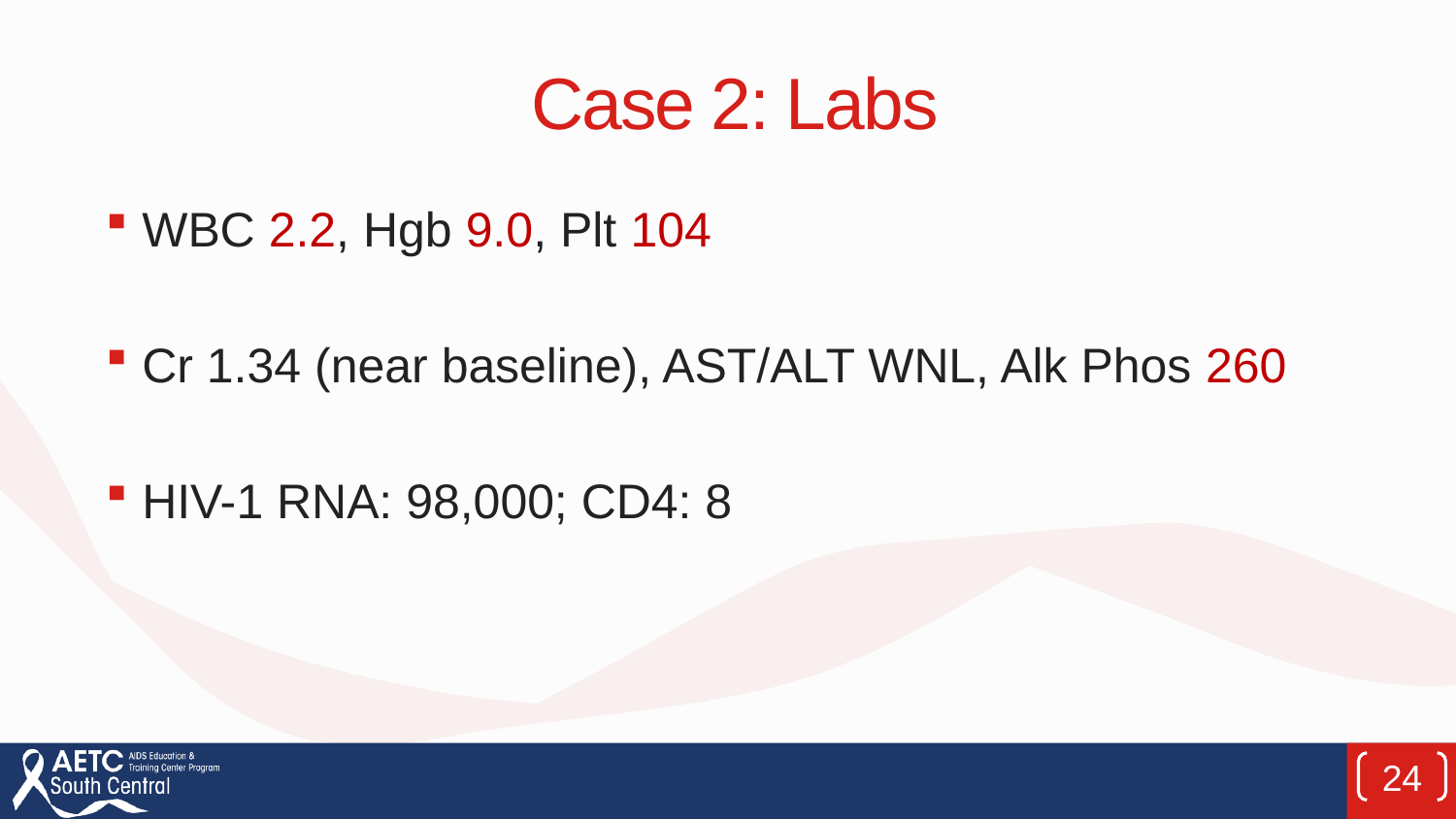

# Case 2: Labs
WBC 2.2, Hgb 9.0, Plt 104

Cr 1.34 (near baseline), AST/ALT WNL, Alk Phos 260

HIV-1 RNA: 98,000; CD4: 8
24